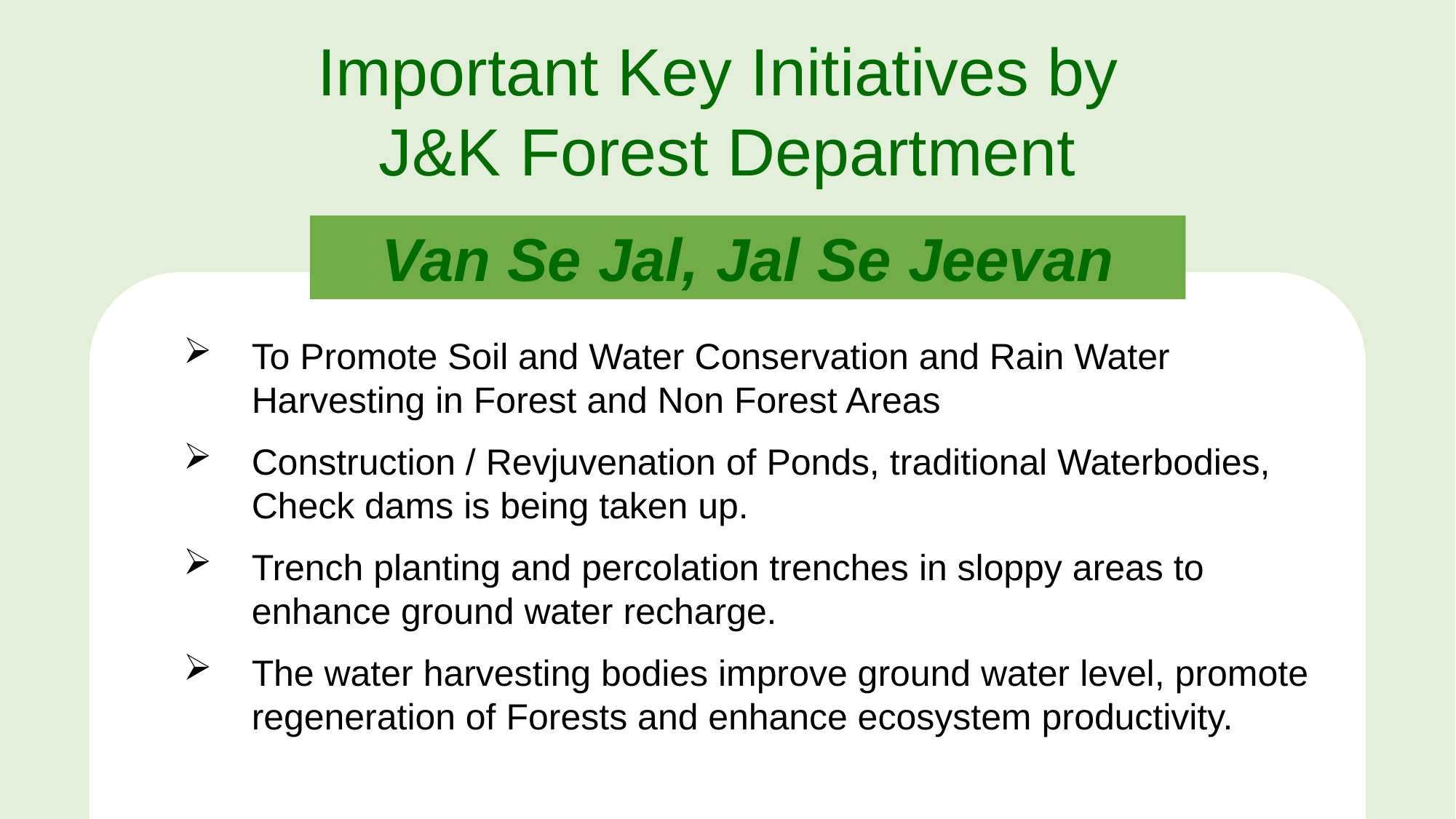

Important Key Initiatives by
J&K Forest Department
Van Se Jal, Jal Se Jeevan

To Promote Soil and Water Conservation and Rain Water Harvesting in Forest and Non Forest Areas
Construction / Revjuvenation of Ponds, traditional Waterbodies, Check dams is being taken up.
Trench planting and percolation trenches in sloppy areas to enhance ground water recharge.
The water harvesting bodies improve ground water level, promote regeneration of Forests and enhance ecosystem productivity.